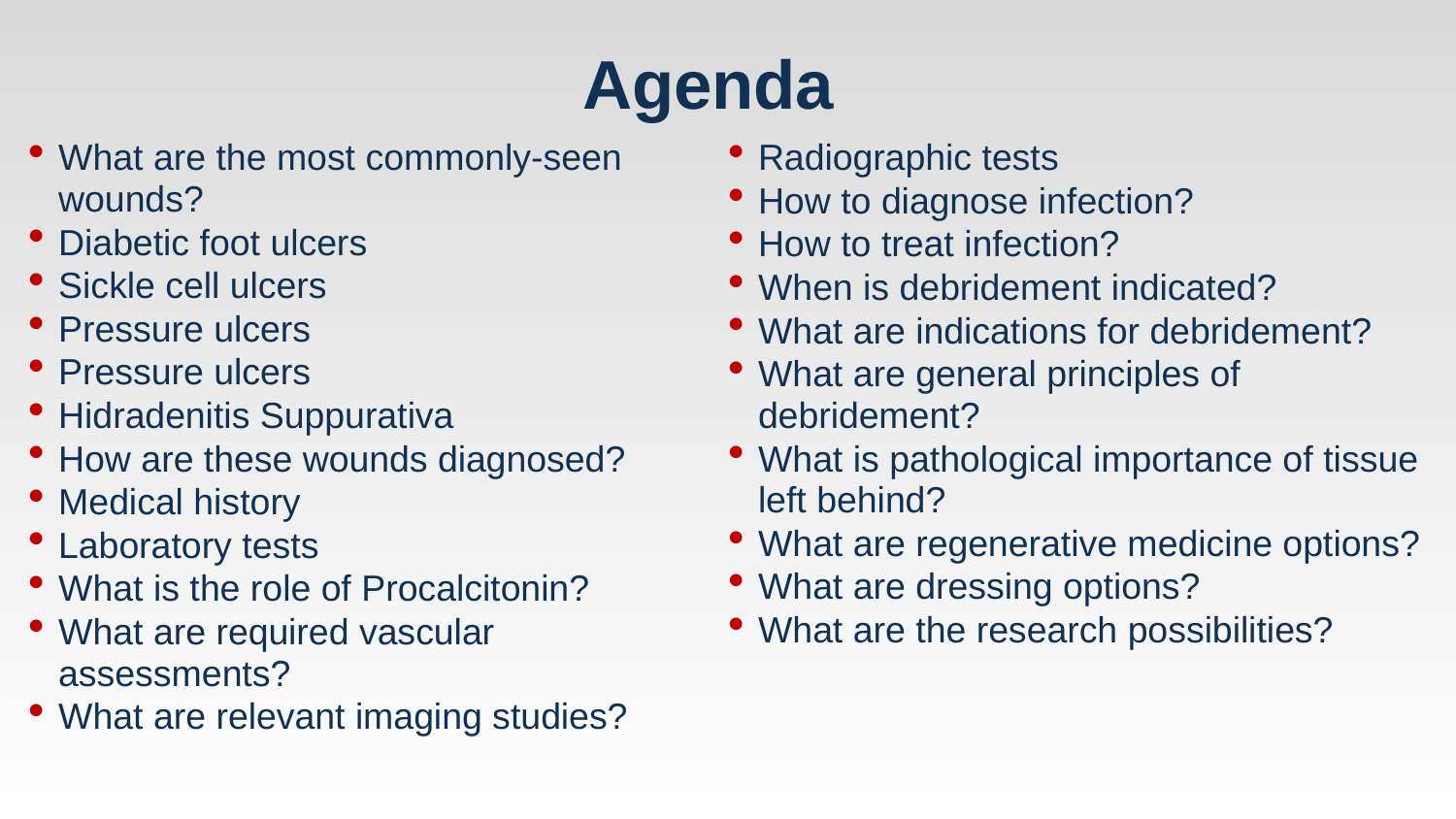

# Agenda
What are the most commonly-seen wounds?
Diabetic foot ulcers
Sickle cell ulcers
Pressure ulcers
Pressure ulcers
Hidradenitis Suppurativa
How are these wounds diagnosed?
Medical history
Laboratory tests
What is the role of Procalcitonin?
What are required vascular assessments?
What are relevant imaging studies?
Radiographic tests
How to diagnose infection?
How to treat infection?
When is debridement indicated?
What are indications for debridement?
What are general principles of debridement?
What is pathological importance of tissue left behind?
What are regenerative medicine options?
What are dressing options?
What are the research possibilities?